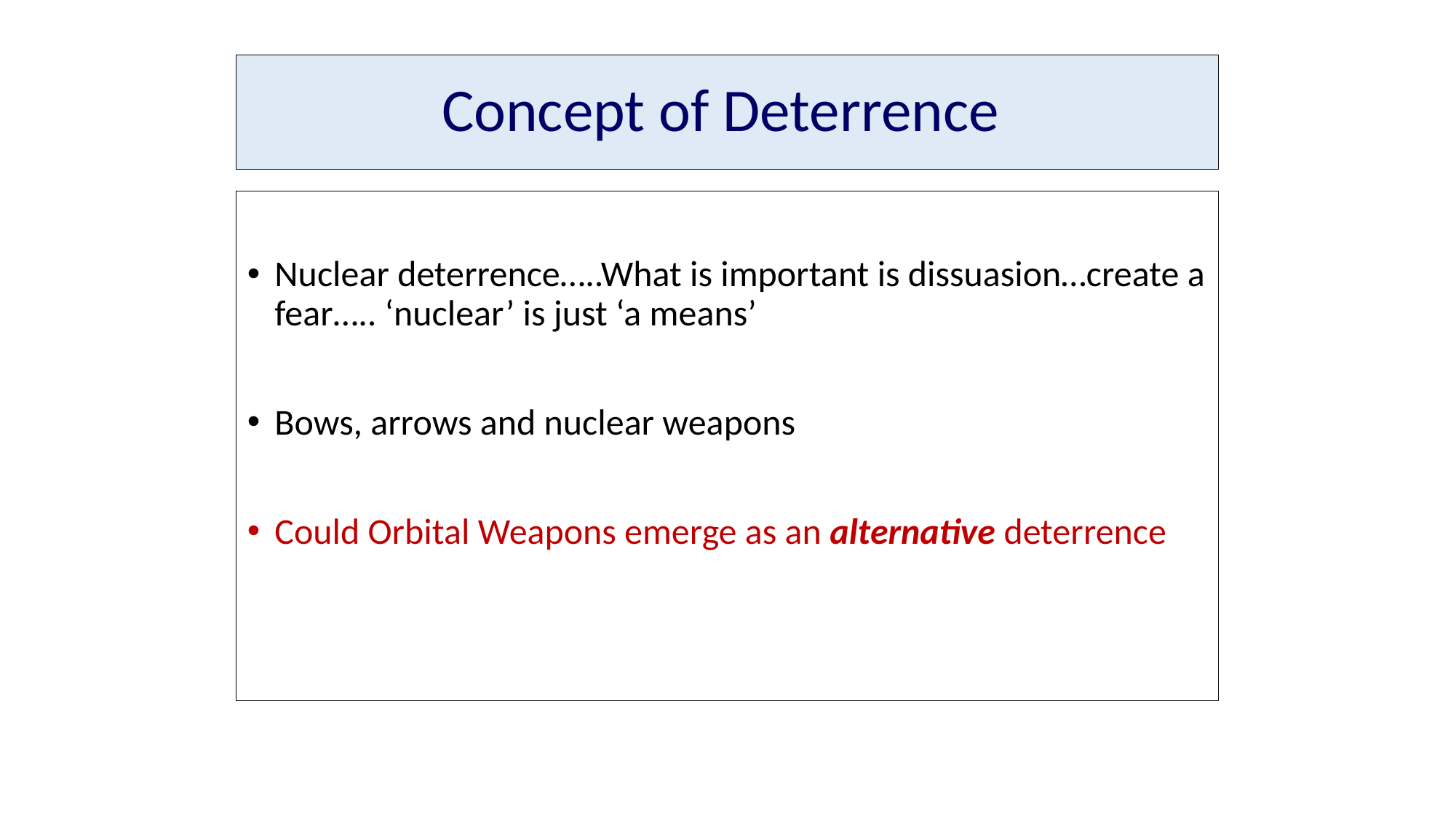

# Concept of Deterrence

Nuclear deterrence…..What is important is dissuasion…create a fear….. ‘nuclear’ is just ‘a means’

Bows, arrows and nuclear weapons

Could Orbital Weapons emerge as an alternative deterrence